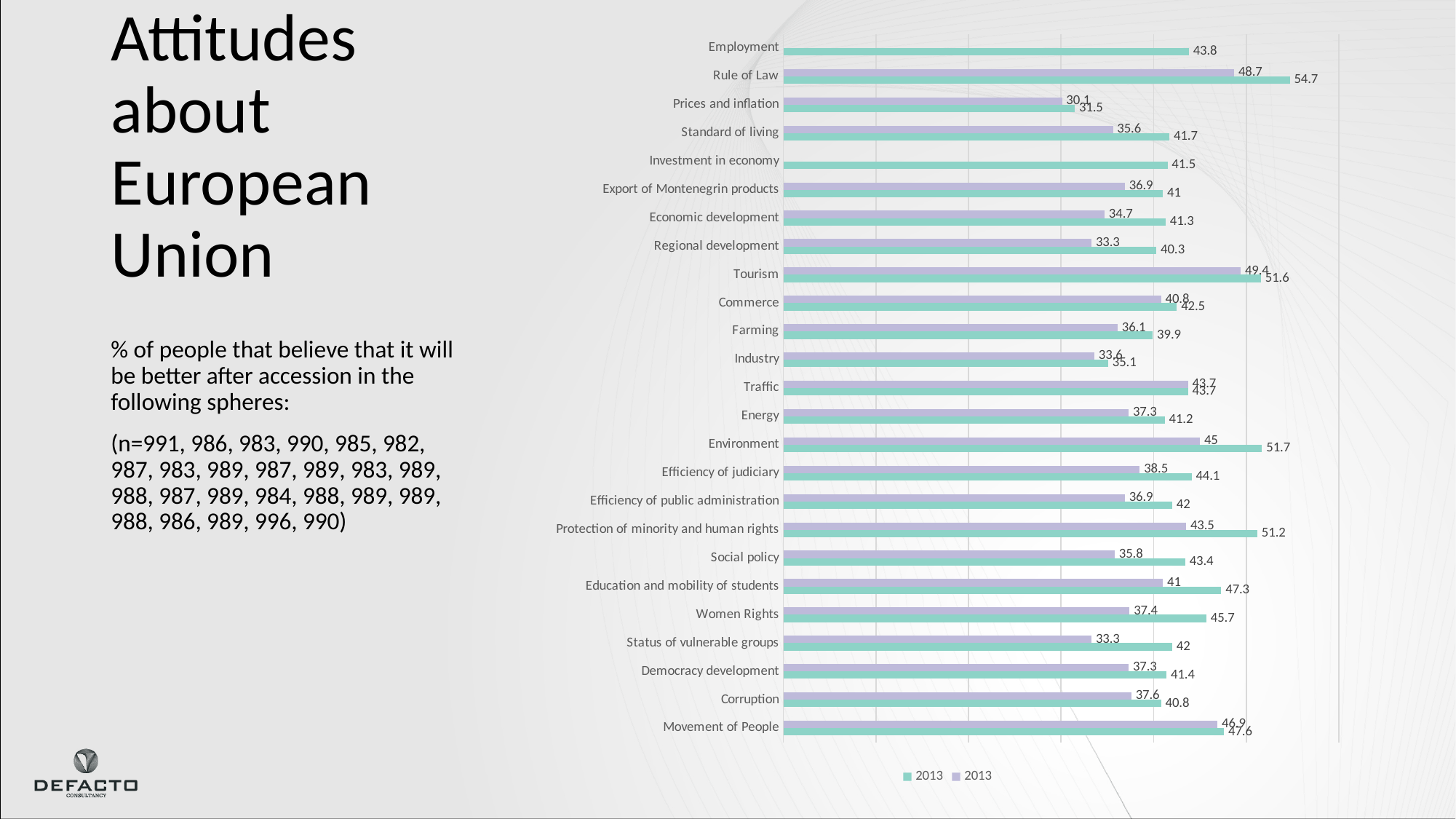

### Chart

| Category | 2013 | 2013 |
|---|---|---|
| Employment | None | 43.8 |
| Rule of Law | 48.7 | 54.7 |
| Prices and inflation | 30.1 | 31.5 |
| Standard of living | 35.6 | 41.7 |
| Investment in economy | None | 41.5 |
| Export of Montenegrin products | 36.9 | 41.0 |
| Economic development | 34.7 | 41.3 |
| Regional development | 33.3 | 40.3 |
| Tourism | 49.4 | 51.6 |
| Commerce | 40.8 | 42.5 |
| Farming | 36.1 | 39.9 |
| Industry | 33.6 | 35.1 |
| Traffic | 43.7 | 43.7 |
| Energy | 37.3 | 41.2 |
| Environment | 45.0 | 51.7 |
| Efficiency of judiciary | 38.5 | 44.1 |
| Efficiency of public administration | 36.9 | 42.0 |
| Protection of minority and human rights | 43.5 | 51.2 |
| Social policy | 35.8 | 43.4 |
| Education and mobility of students | 41.0 | 47.3 |
| Women Rights | 37.4 | 45.7 |
| Status of vulnerable groups | 33.3 | 42.0 |
| Democracy development | 37.3 | 41.4 |
| Corruption | 37.6 | 40.8 |
| Movement of People | 46.9 | 47.6 |
# Attitudes about European Union
% of people that believe that it will be better after accession in the following spheres:
(n=991, 986, 983, 990, 985, 982, 987, 983, 989, 987, 989, 983, 989, 988, 987, 989, 984, 988, 989, 989, 988, 986, 989, 996, 990)